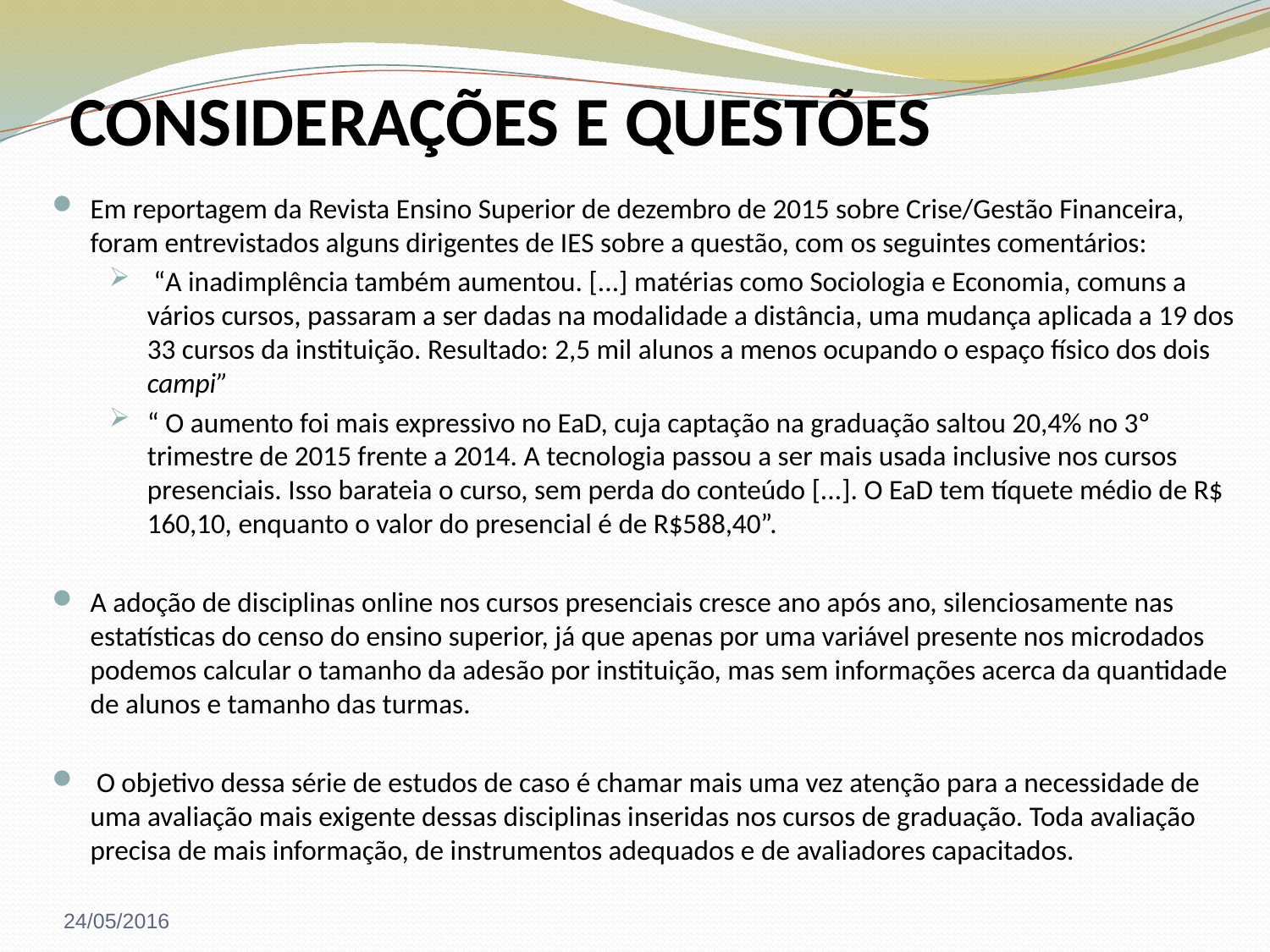

# CONSIDERAÇÕES E QUESTÕES

Em reportagem da Revista Ensino Superior de dezembro de 2015 sobre Crise/Gestão Financeira, foram entrevistados alguns dirigentes de IES sobre a questão, com os seguintes comentários:
 “A inadimplência também aumentou. [...] matérias como Sociologia e Economia, comuns a vários cursos, passaram a ser dadas na modalidade a distância, uma mudança aplicada a 19 dos 33 cursos da instituição. Resultado: 2,5 mil alunos a menos ocupando o espaço físico dos dois campi”
“ O aumento foi mais expressivo no EaD, cuja captação na graduação saltou 20,4% no 3º trimestre de 2015 frente a 2014. A tecnologia passou a ser mais usada inclusive nos cursos presenciais. Isso barateia o curso, sem perda do conteúdo [...]. O EaD tem tíquete médio de R$ 160,10, enquanto o valor do presencial é de R$588,40”.

A adoção de disciplinas online nos cursos presenciais cresce ano após ano, silenciosamente nas estatísticas do censo do ensino superior, já que apenas por uma variável presente nos microdados  podemos calcular o tamanho da adesão por instituição, mas sem informações acerca da quantidade de alunos e tamanho das turmas.

 O objetivo dessa série de estudos de caso é chamar mais uma vez atenção para a necessidade de uma avaliação mais exigente dessas disciplinas inseridas nos cursos de graduação. Toda avaliação precisa de mais informação, de instrumentos adequados e de avaliadores capacitados.

24/05/2016